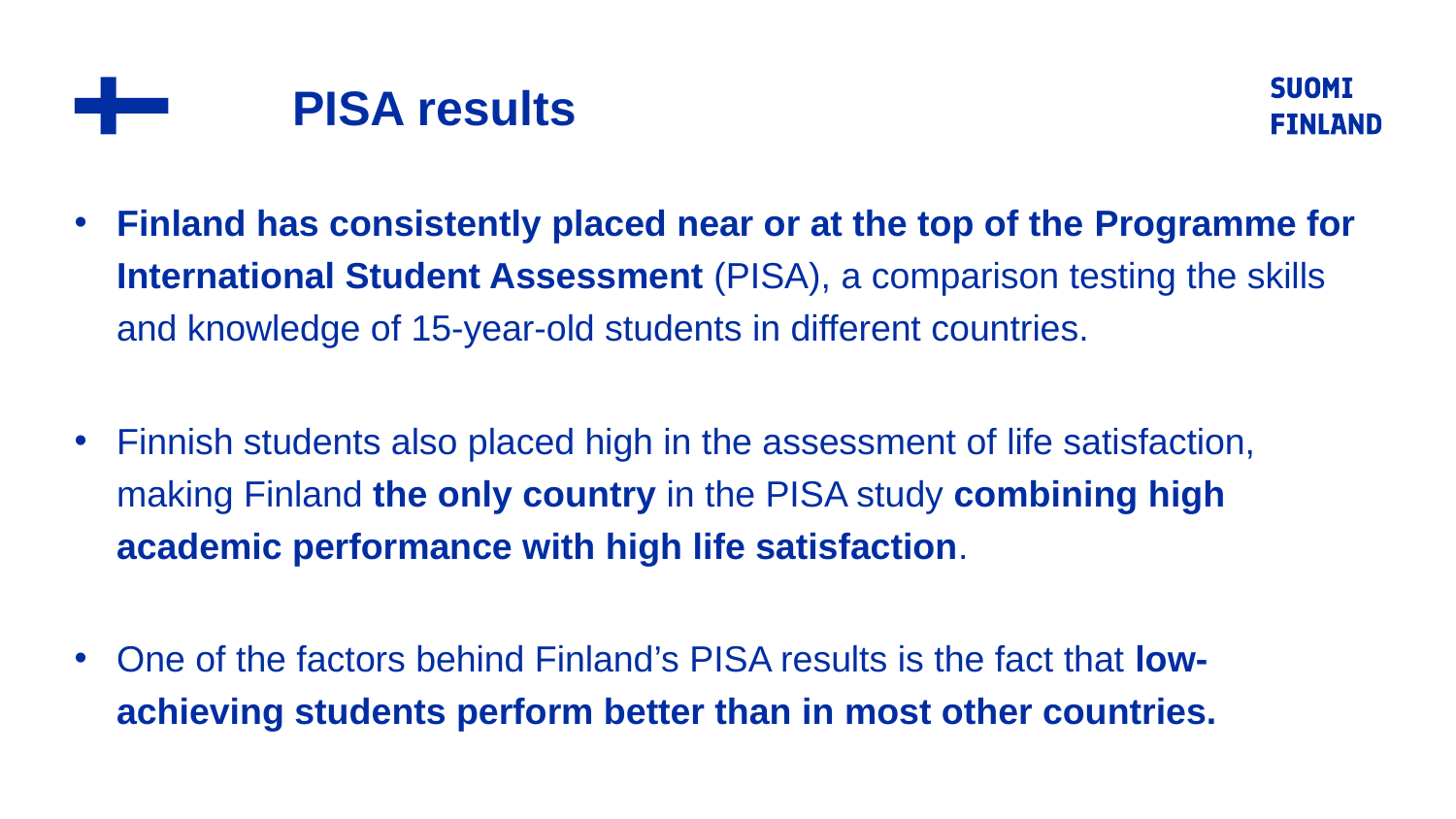

# PISA results
Finland has consistently placed near or at the top of the Programme for International Student Assessment (PISA), a comparison testing the skills and knowledge of 15-year-old students in different countries.

Finnish students also placed high in the assessment of life satisfaction, making Finland the only country in the PISA study combining high academic performance with high life satisfaction.

One of the factors behind Finland’s PISA results is the fact that low-achieving students perform better than in most other countries.